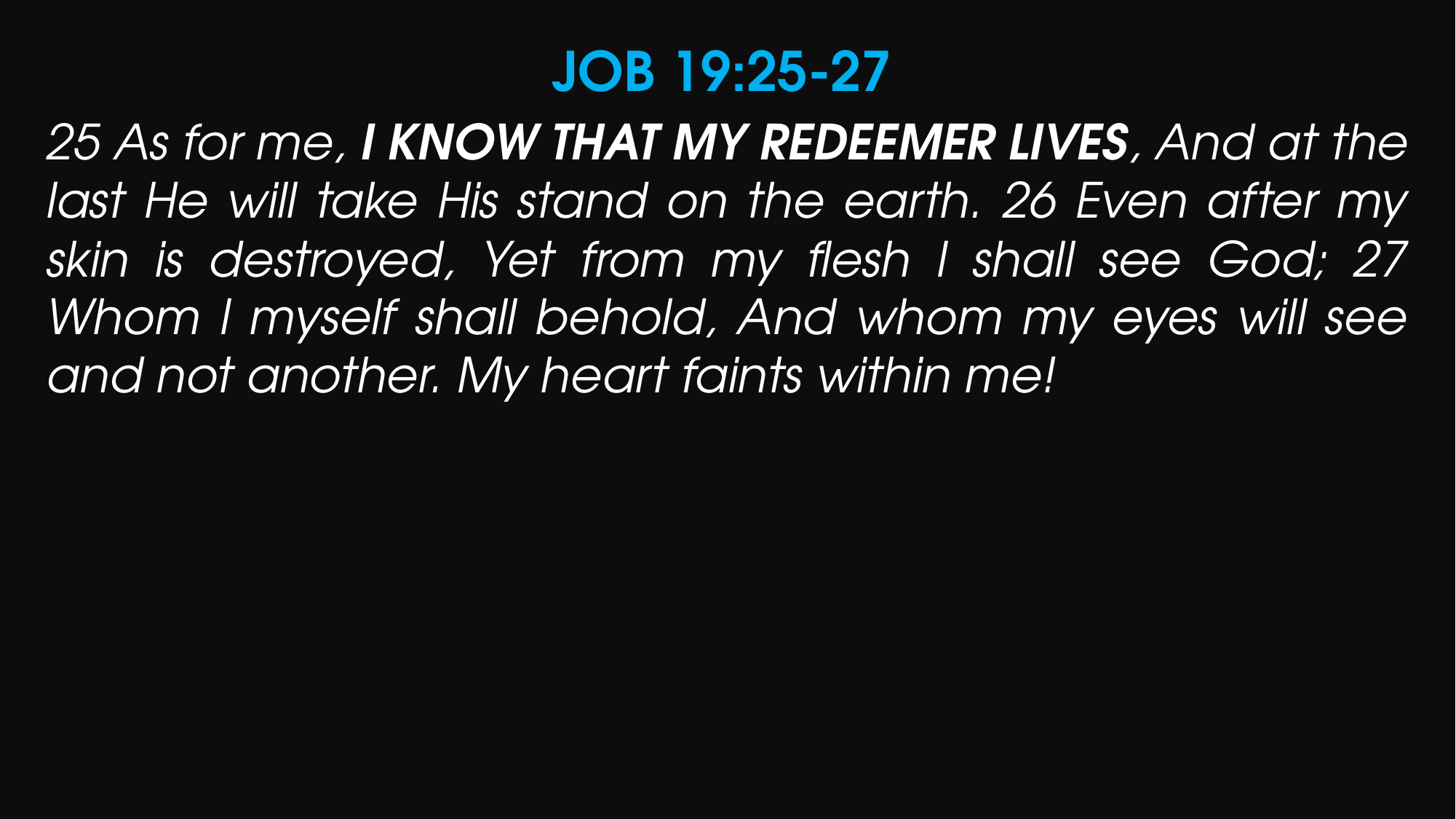

Job 19:25-27
25 As for me, I know that my Redeemer lives, And at the last He will take His stand on the earth. 26 Even after my skin is destroyed, Yet from my flesh I shall see God; 27 Whom I myself shall behold, And whom my eyes will see and not another. My heart faints within me!